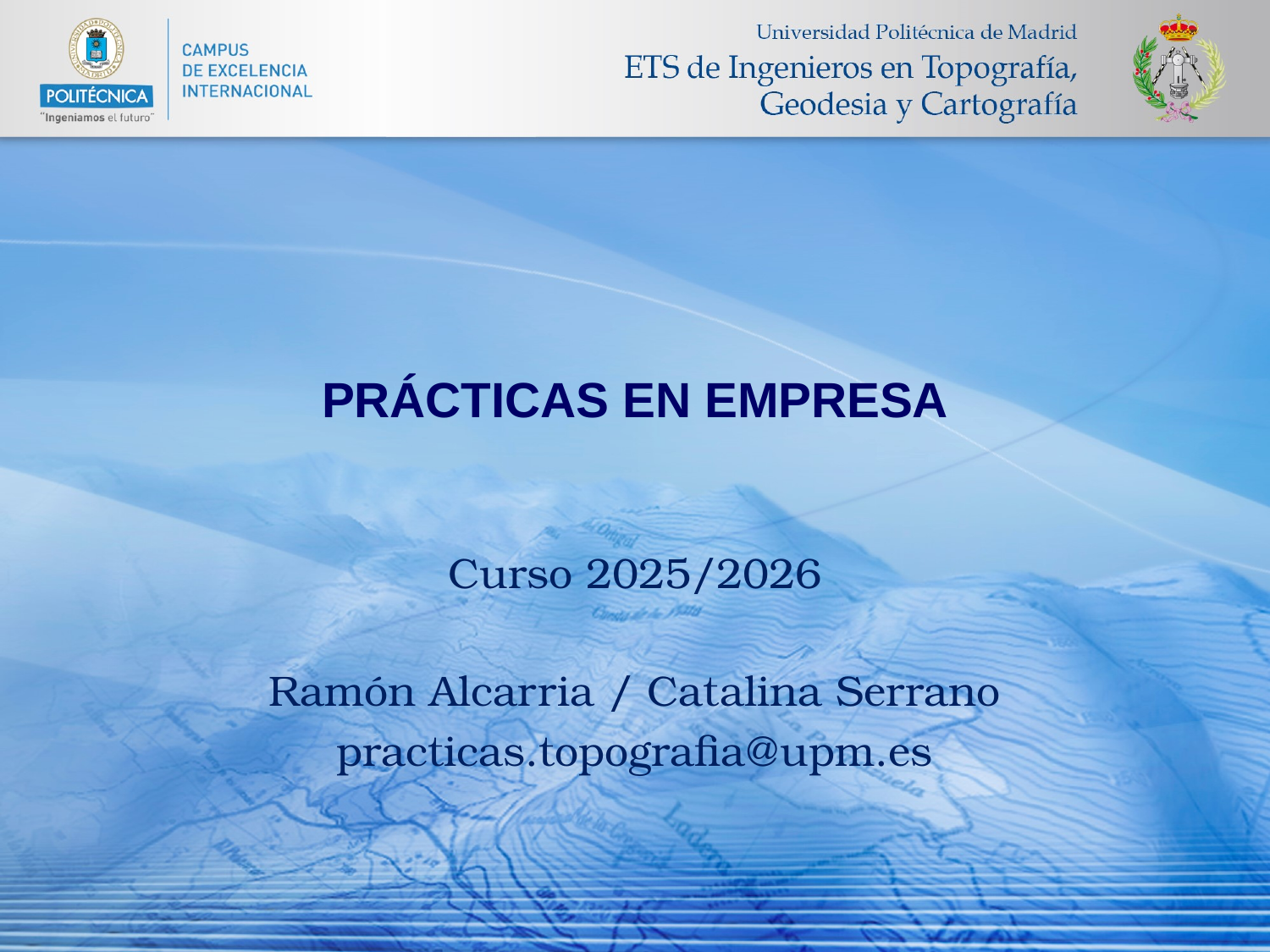

# PRÁCTICAS EN EMPRESA
Curso 2025/2026

Ramón Alcarria / Catalina Serrano
practicas.topografia@upm.es